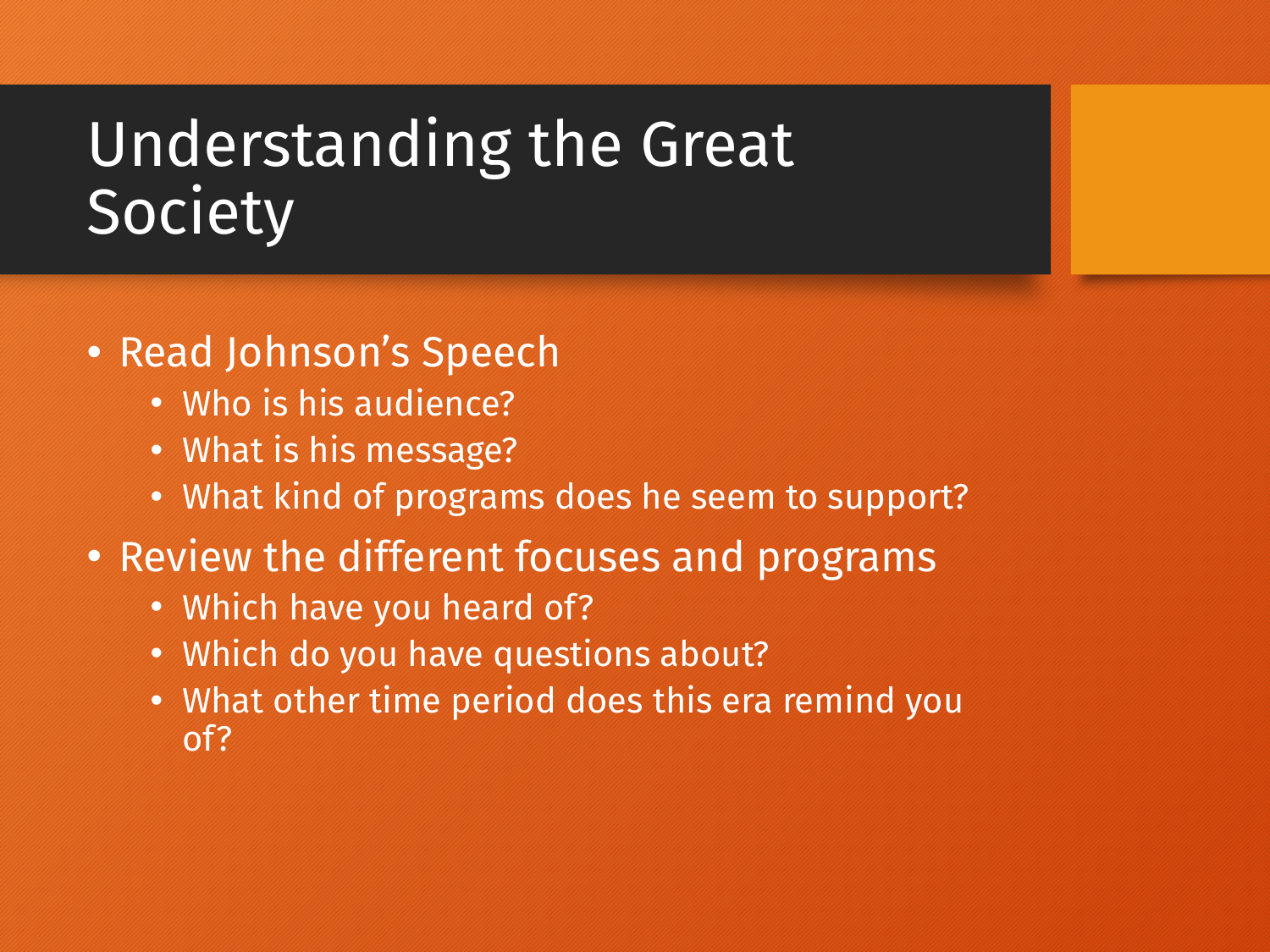

# Understanding the Great Society
Read Johnson’s Speech
Who is his audience?
What is his message?
What kind of programs does he seem to support?
Review the different focuses and programs
Which have you heard of?
Which do you have questions about?
What other time period does this era remind you of?